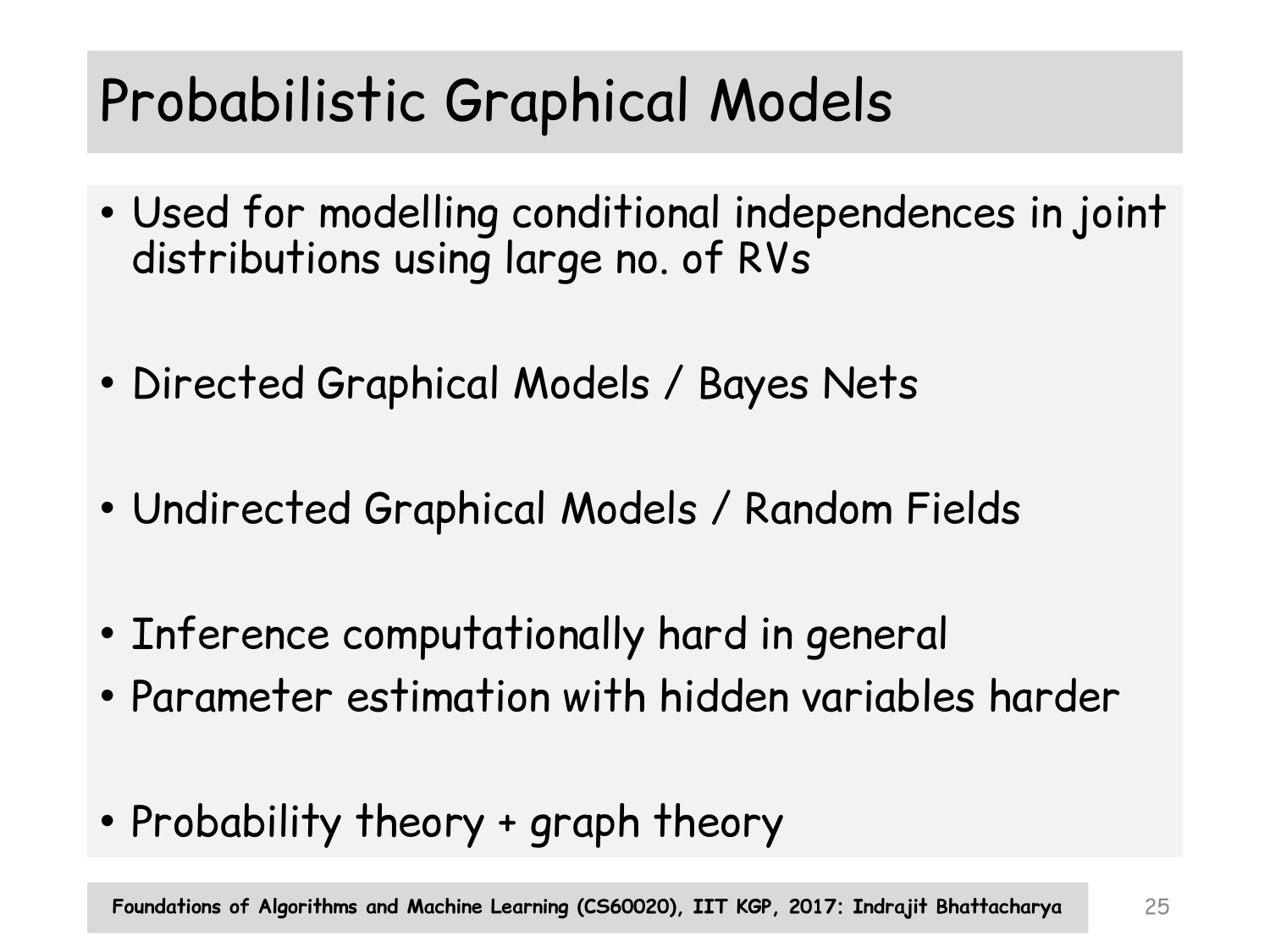

# Probabilistic Graphical Models
Used for modelling conditional independences in joint distributions using large no. of RVs

Directed Graphical Models / Bayes Nets

Undirected Graphical Models / Random Fields

Inference computationally hard in general
Parameter estimation with hidden variables harder

Probability theory + graph theory
Foundations of Algorithms and Machine Learning (CS60020), IIT KGP, 2017: Indrajit Bhattacharya
25